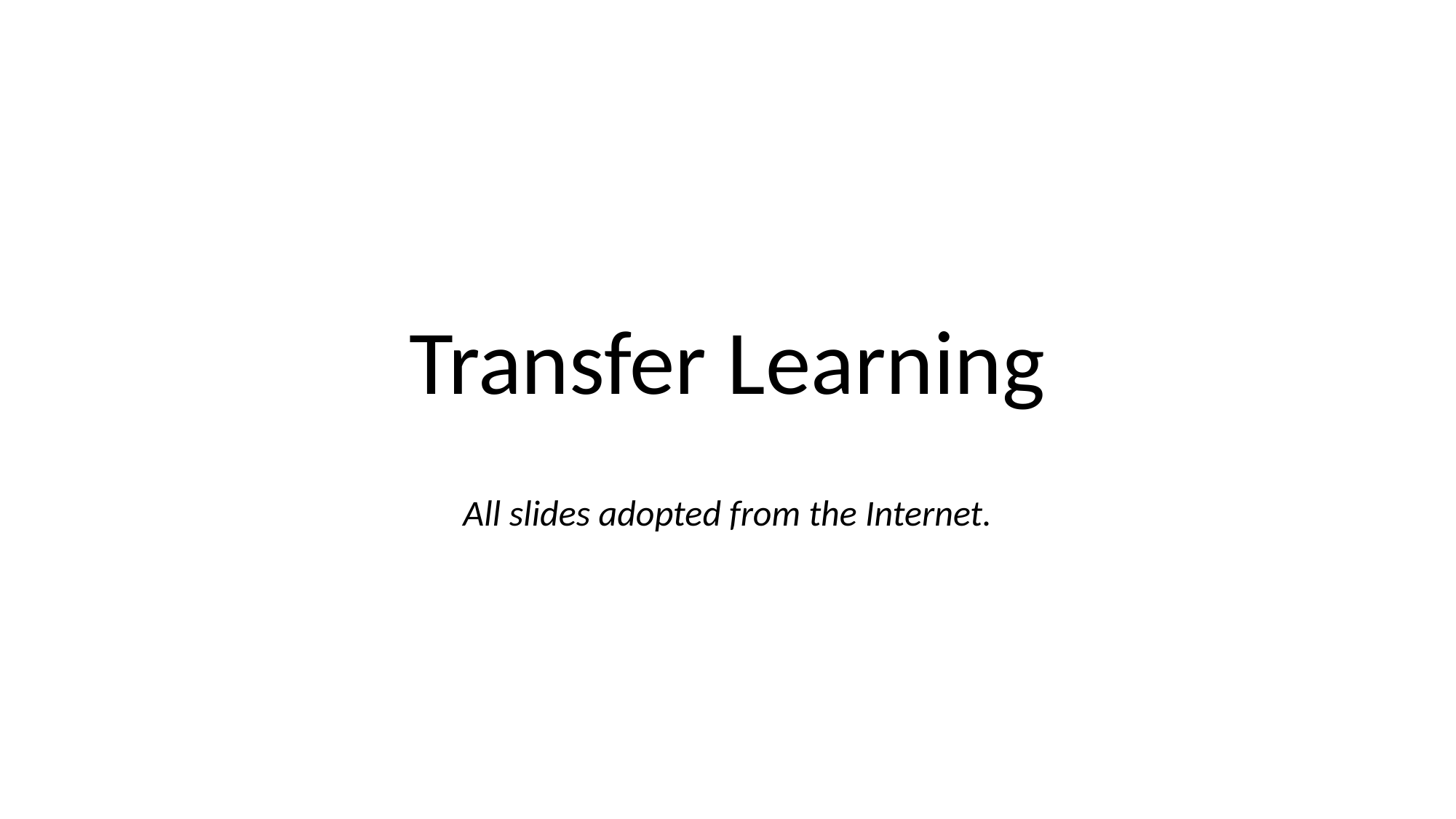

# Transfer Learning

All slides adopted from the Internet.